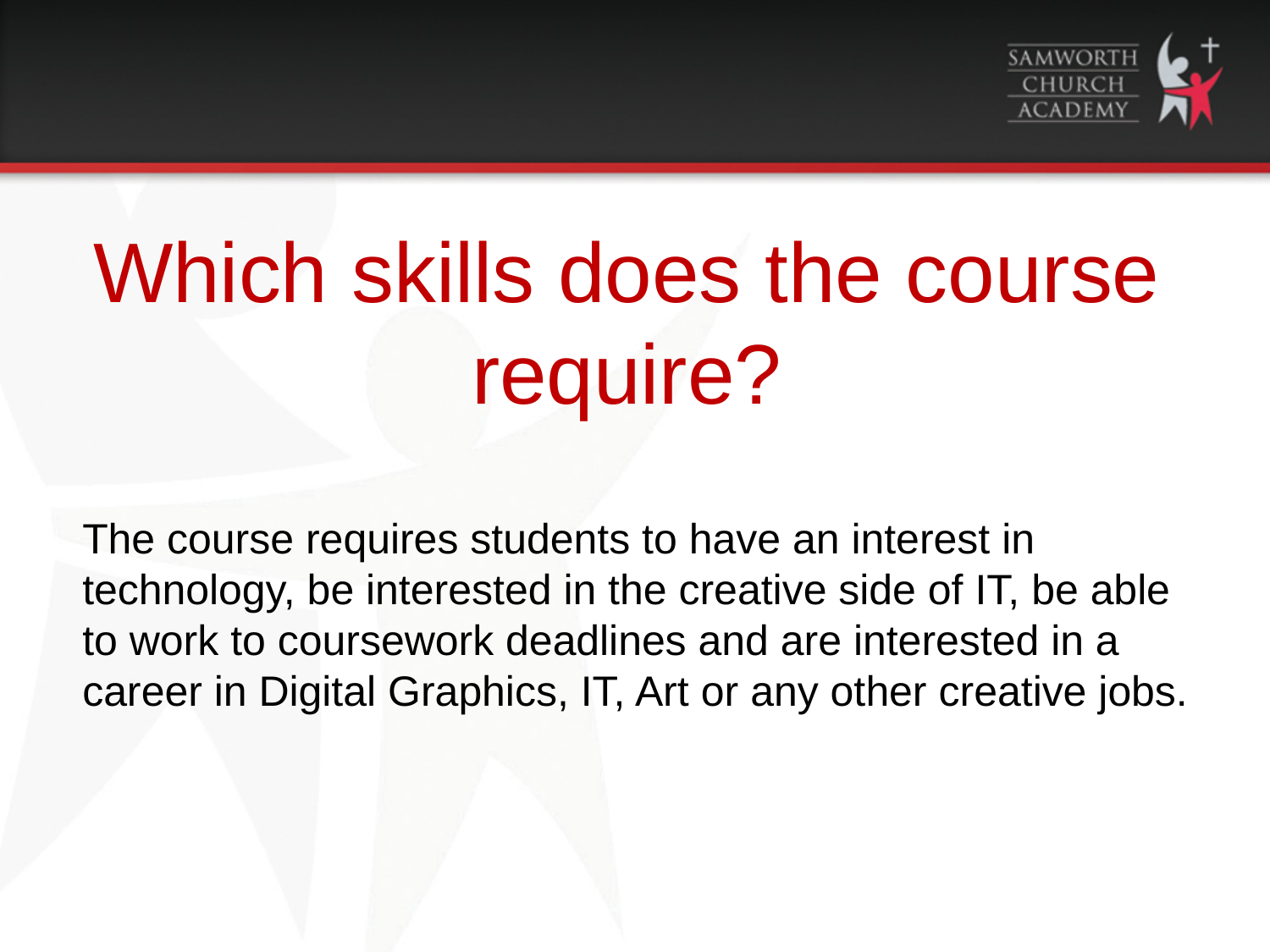

Which skills does the course require?
The course requires students to have an interest in technology, be interested in the creative side of IT, be able to work to coursework deadlines and are interested in a career in Digital Graphics, IT, Art or any other creative jobs.